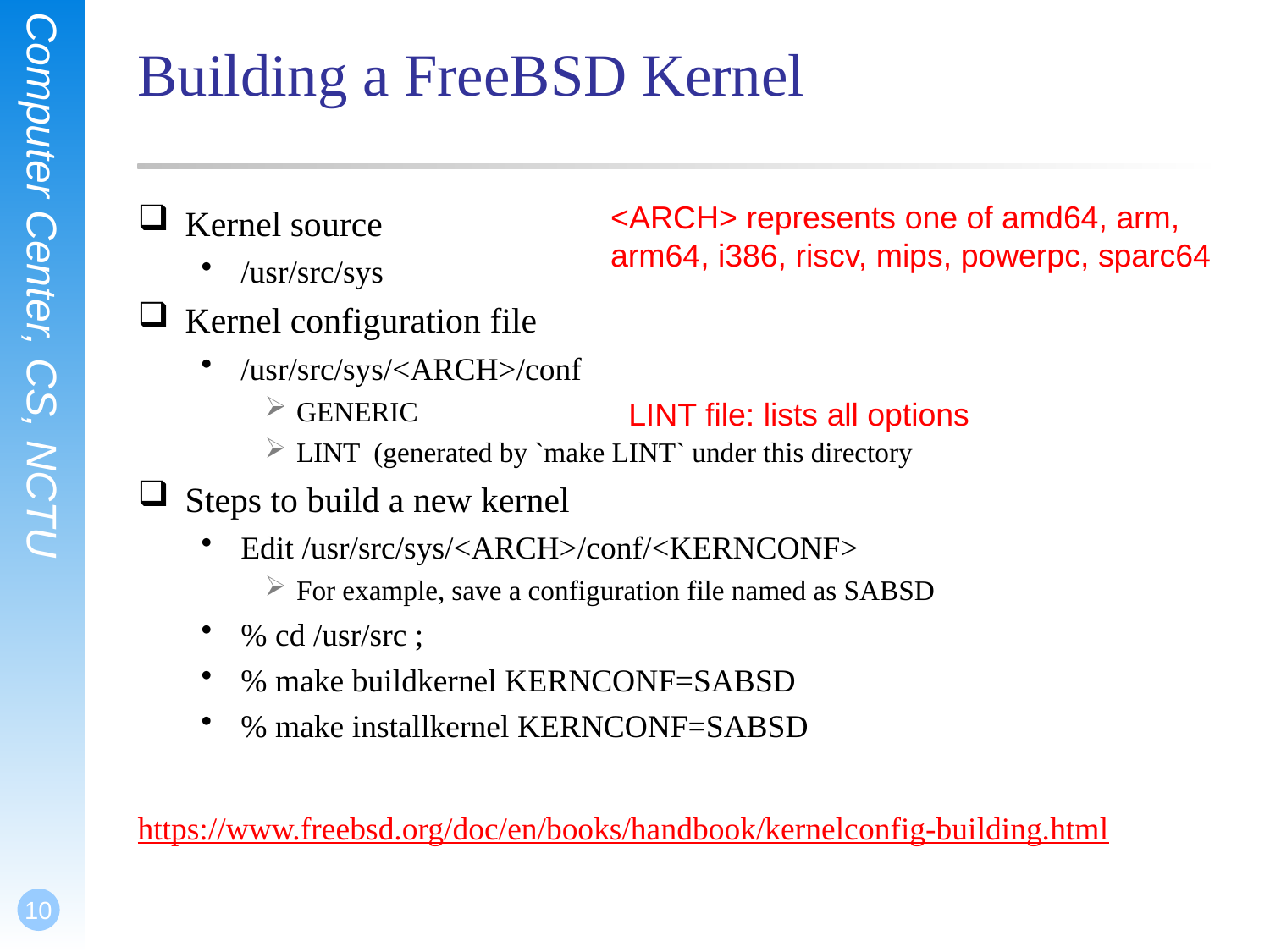

# Building a FreeBSD Kernel
<ARCH> represents one of amd64, arm, arm64, i386, riscv, mips, powerpc, sparc64
Kernel source
/usr/src/sys
Kernel configuration file
/usr/src/sys/<ARCH>/conf
GENERIC
LINT  (generated by `make LINT` under this directory
Steps to build a new kernel
Edit /usr/src/sys/<ARCH>/conf/<KERNCONF>
For example, save a configuration file named as SABSD
% cd /usr/src ;
% make buildkernel KERNCONF=SABSD
% make installkernel KERNCONF=SABSD

https://www.freebsd.org/doc/en/books/handbook/kernelconfig-building.html
LINT file: lists all options